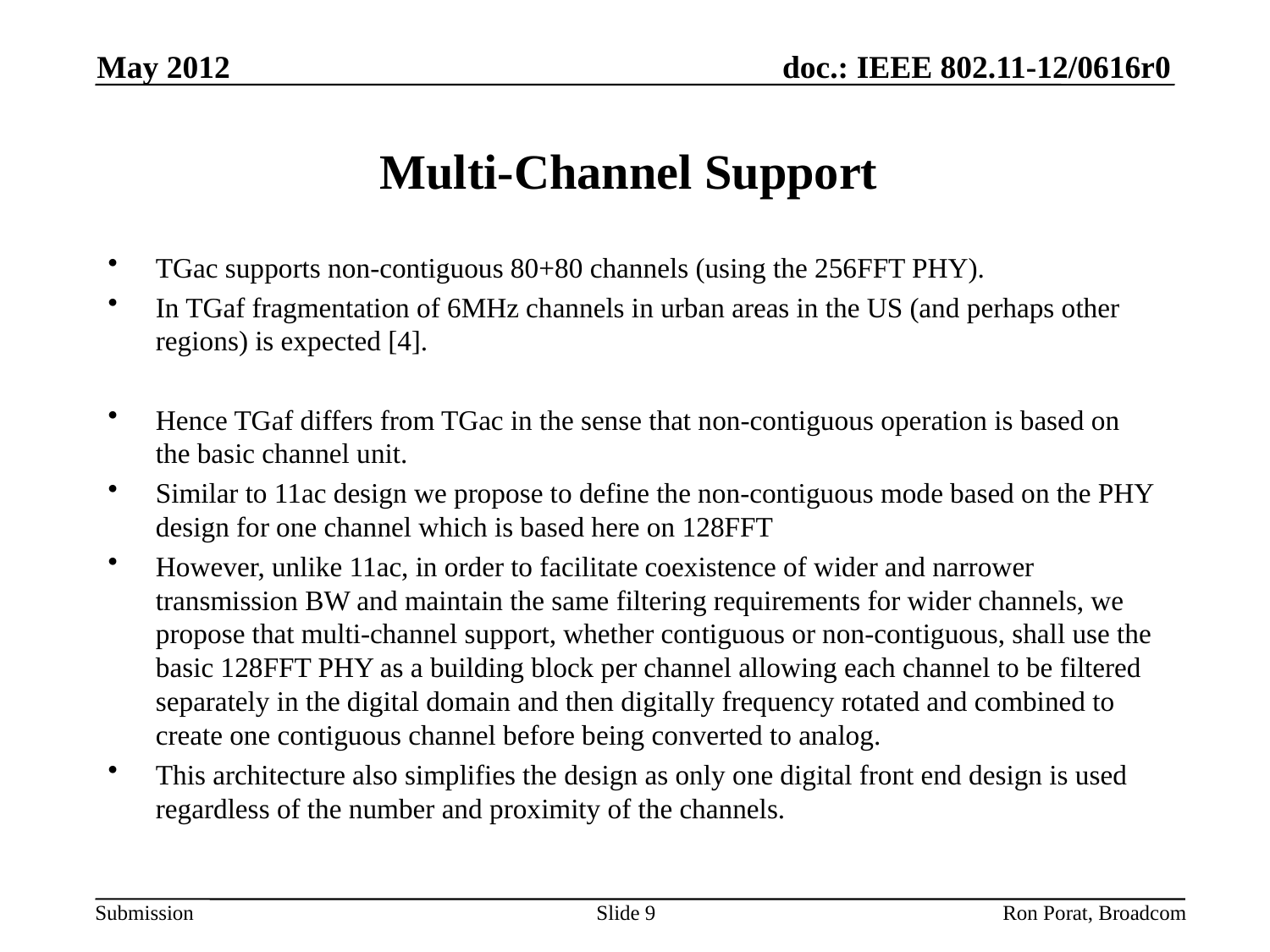

May 2012
# Multi-Channel Support
TGac supports non-contiguous 80+80 channels (using the 256FFT PHY).
In TGaf fragmentation of 6MHz channels in urban areas in the US (and perhaps other regions) is expected [4].

Hence TGaf differs from TGac in the sense that non-contiguous operation is based on the basic channel unit.
Similar to 11ac design we propose to define the non-contiguous mode based on the PHY design for one channel which is based here on 128FFT
However, unlike 11ac, in order to facilitate coexistence of wider and narrower transmission BW and maintain the same filtering requirements for wider channels, we propose that multi-channel support, whether contiguous or non-contiguous, shall use the basic 128FFT PHY as a building block per channel allowing each channel to be filtered separately in the digital domain and then digitally frequency rotated and combined to create one contiguous channel before being converted to analog.
This architecture also simplifies the design as only one digital front end design is used regardless of the number and proximity of the channels.
Ron Porat, Broadcom
Slide 9